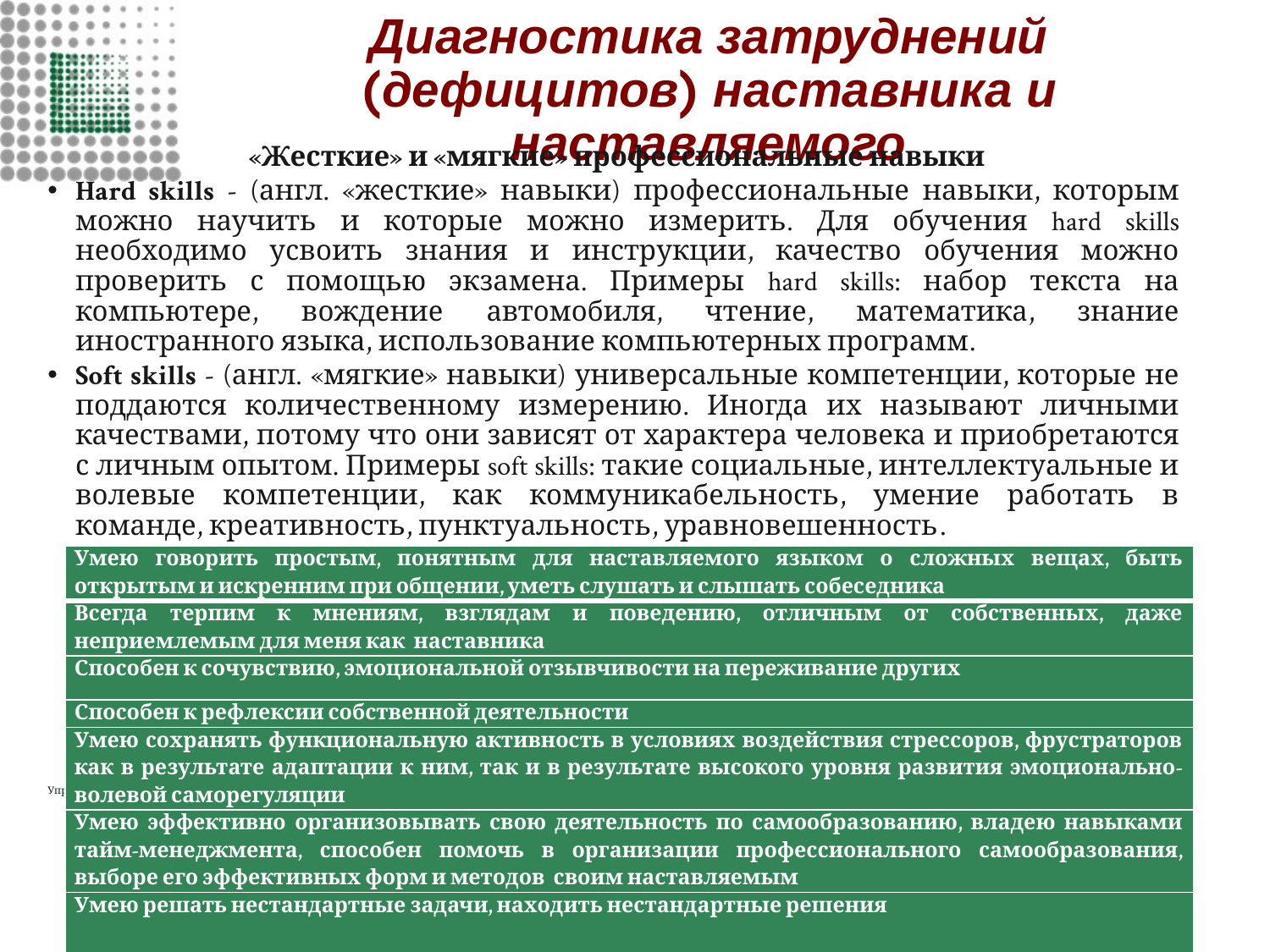

# Диагностика затруднений (дефицитов) наставника и наставляемого
 «Жесткие» и «мягкие» профессиональные навыки
Hard skills - (англ. «жесткие» навыки) профессиональные навыки, которым можно научить и которые можно измерить. Для обучения hard skills необходимо усвоить знания и инструкции, качество обучения можно проверить с помощью экзамена. Примеры hard skills: набор текста на компьютере, вождение автомобиля, чтение, математика, знание иностранного языка, использование компьютерных программ.
Soft skills - (англ. «мягкие» навыки) универсальные компетенции, которые не поддаются количественному измерению. Иногда их называют личными качествами, потому что они зависят от характера человека и приобретаются с личным опытом. Примеры soft skills: такие социальные, интеллектуальные и волевые компетенции, как коммуникабельность, умение работать в команде, креативность, пунктуальность, уравновешенность.
Форма 1. Действия и качества, необходимые для профессиональной наставнической деятельности

Управление выбором.: а)количество выборов – 1, 3 самых важных, интересных, скучных Заполнение формы или собеседование? Наблюдение!

| Умею говорить простым, понятным для наставляемого языком о сложных вещах, быть открытым и искренним при общении, уметь слушать и слышать собеседника |
| --- |
| Всегда терпим к мнениям, взглядам и поведению, отличным от собственных, даже неприемлемым для меня как наставника |
| Способен к сочувствию, эмоциональной отзывчивости на переживание других |
| Способен к рефлексии собственной деятельности |
| Умею сохранять функциональную активность в условиях воздействия стрессоров, фрустраторов как в результате адаптации к ним, так и в результате высокого уровня развития эмоционально-волевой саморегуляции |
| Умею эффективно организовывать свою деятельность по самообразованию, владею навыками тайм-менеджмента, способен помочь в организации профессионального самообразования, выборе его эффективных форм и методов своим наставляемым |
| Умею решать нестандартные задачи, находить нестандартные решения |